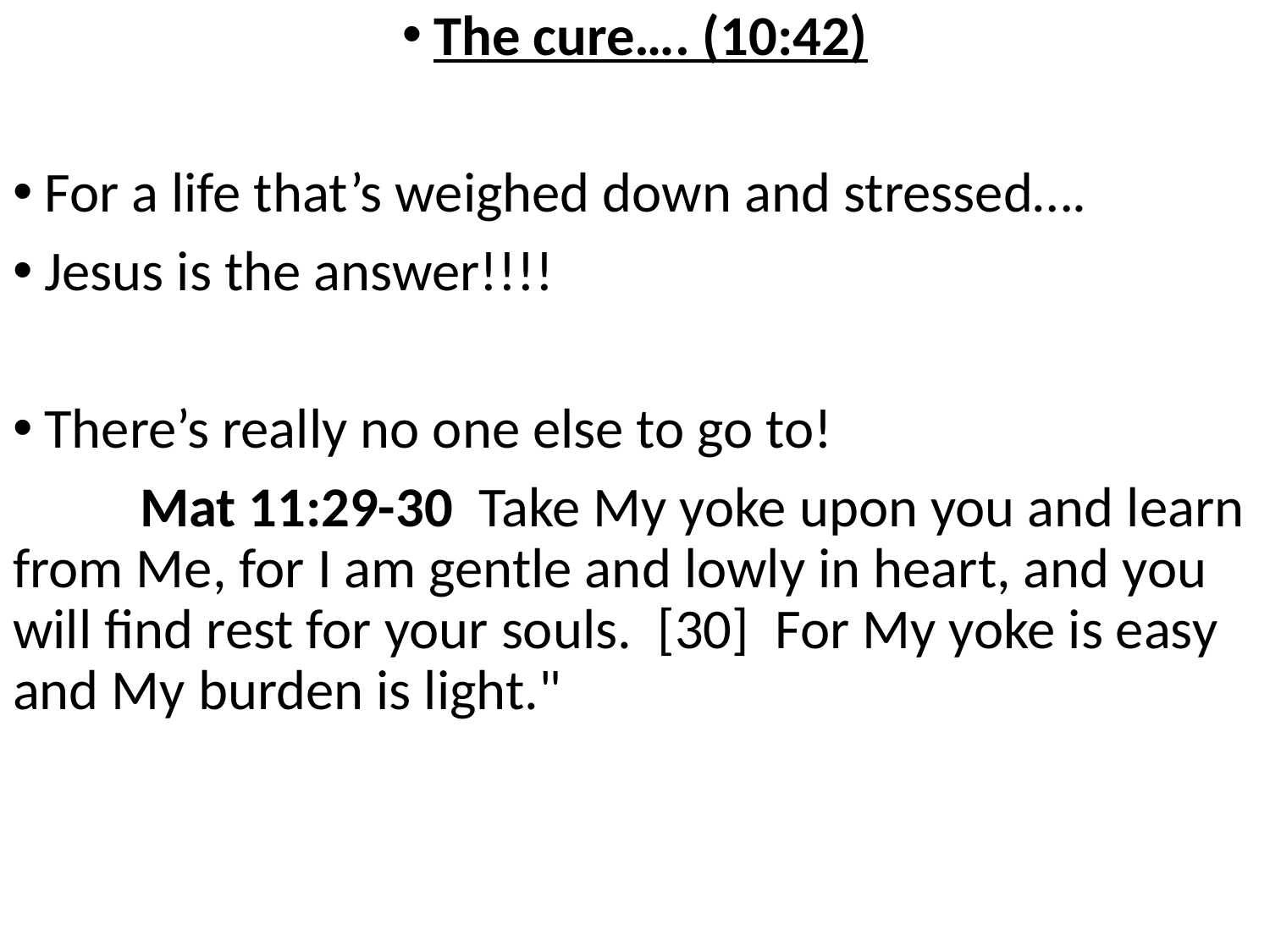

The cure…. (10:42)

For a life that’s weighed down and stressed….
Jesus is the answer!!!!

There’s really no one else to go to!
	Mat 11:29-30  Take My yoke upon you and learn from Me, for I am gentle and lowly in heart, and you will find rest for your souls.  [30]  For My yoke is easy and My burden is light."